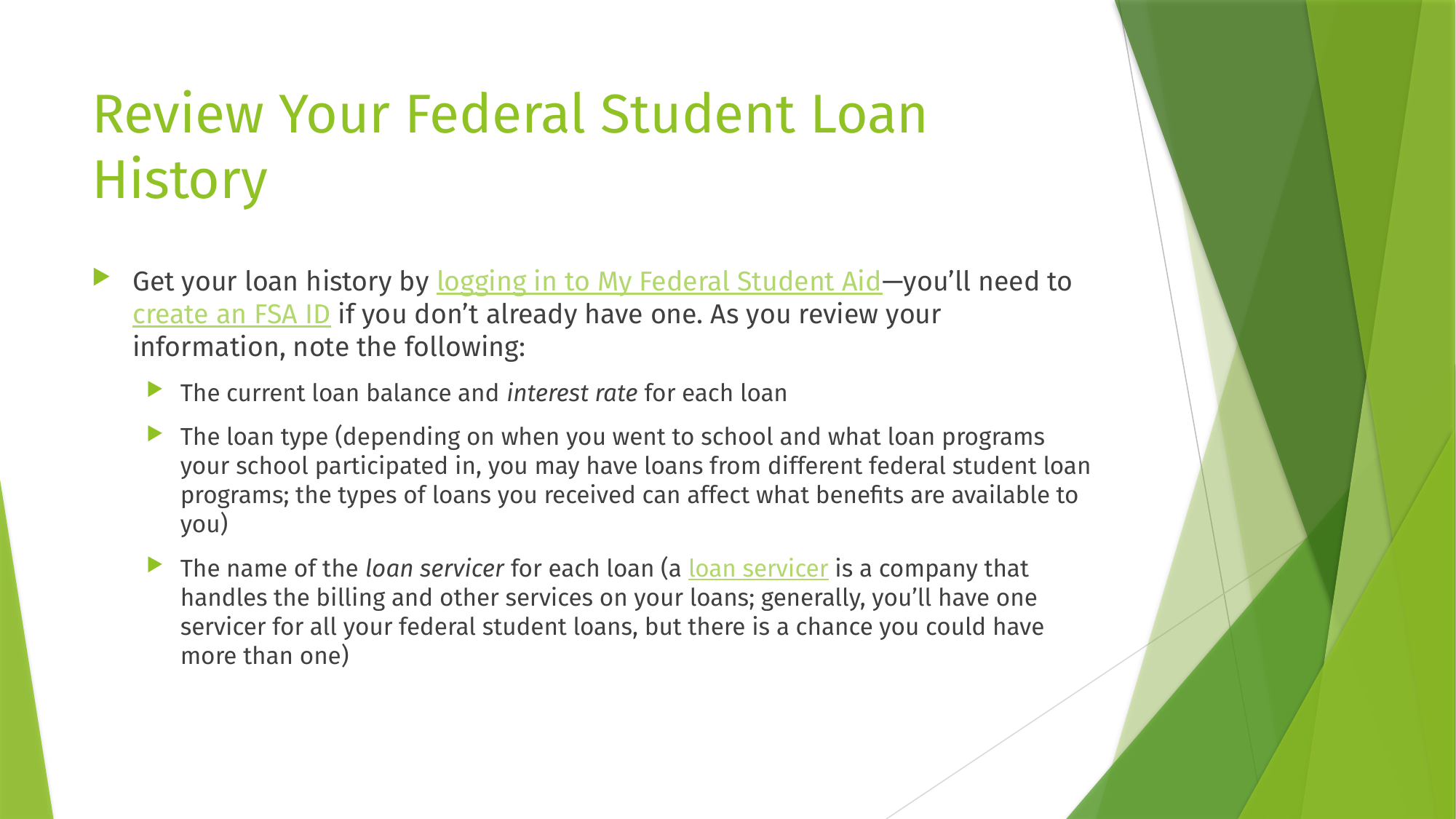

# Review Your Federal Student Loan History
Get your loan history by logging in to My Federal Student Aid—you’ll need to create an FSA ID if you don’t already have one. As you review your information, note the following:
The current loan balance and interest rate for each loan
The loan type (depending on when you went to school and what loan programs your school participated in, you may have loans from different federal student loan programs; the types of loans you received can affect what benefits are available to you)
The name of the loan servicer for each loan (a loan servicer is a company that handles the billing and other services on your loans; generally, you’ll have one servicer for all your federal student loans, but there is a chance you could have more than one)